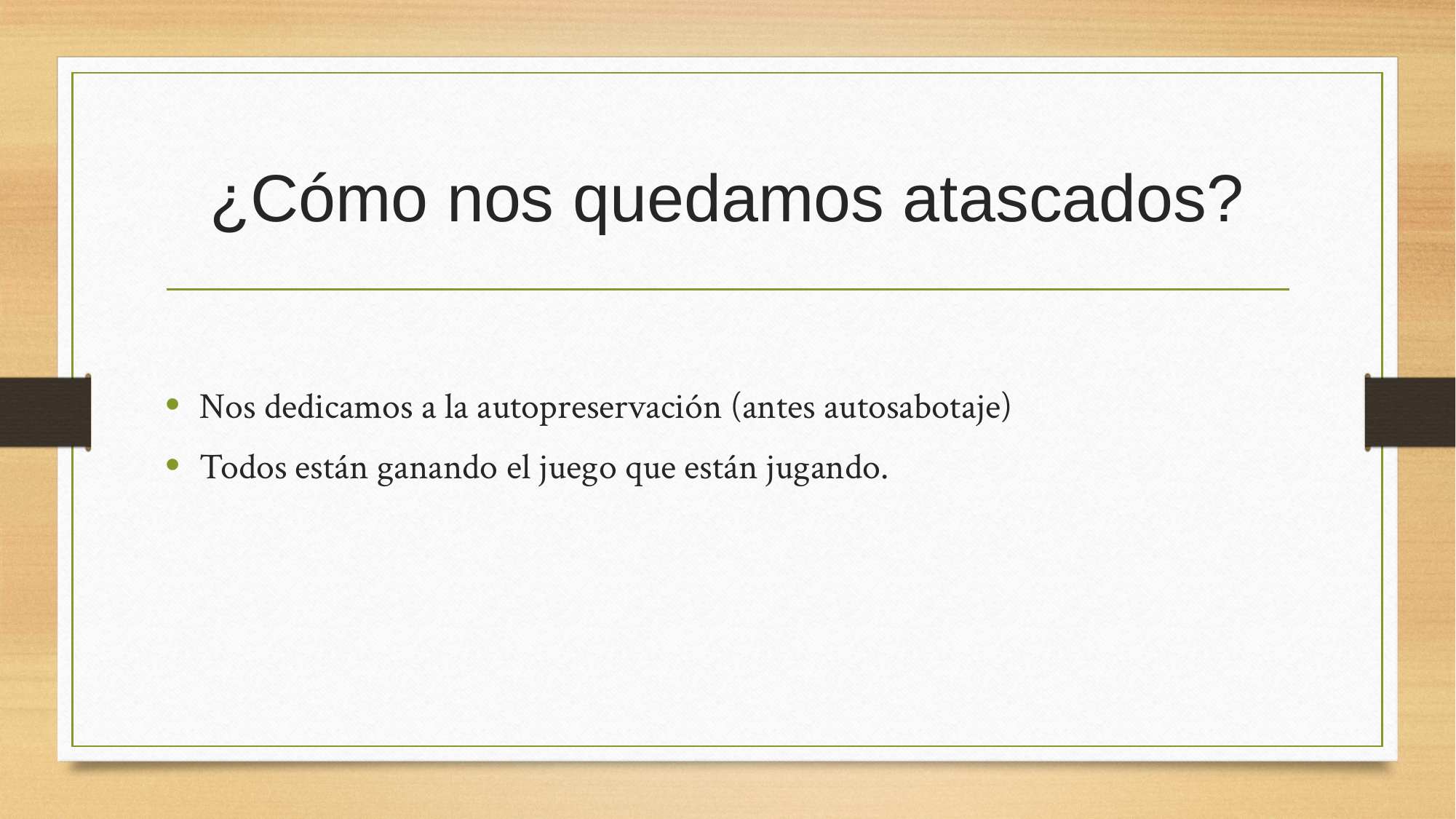

# ¿Cómo nos quedamos atascados?
Nos dedicamos a la autopreservación (antes autosabotaje)
Todos están ganando el juego que están jugando.